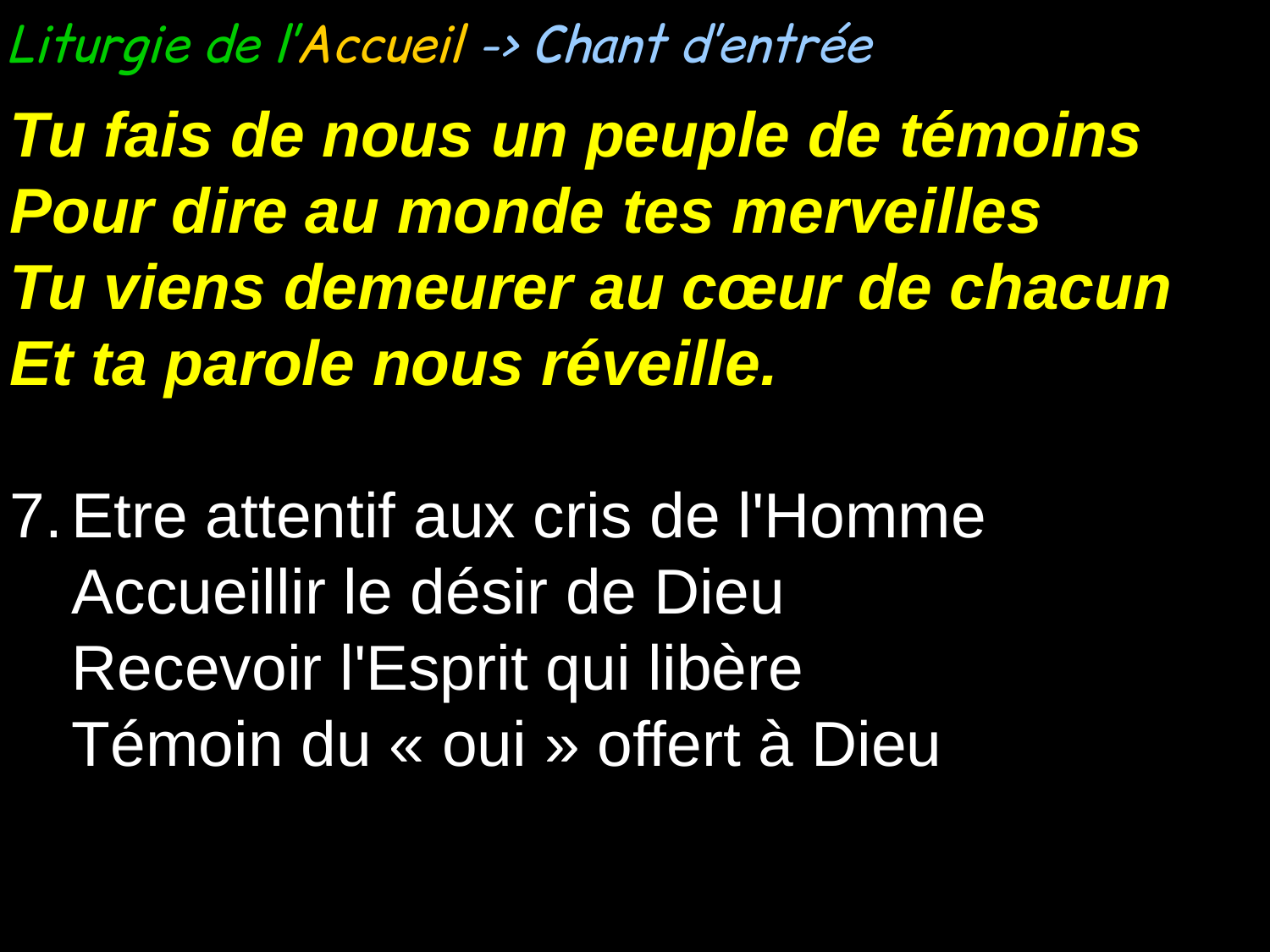

Liturgie de l’Accueil -> Chant d’entrée
Tu fais de nous un peuple de témoins
Pour dire au monde tes merveilles
Tu viens demeurer au cœur de chacun
Et ta parole nous réveille.

7.	Etre attentif aux cris de l'Homme
	Accueillir le désir de Dieu
	Recevoir l'Esprit qui libère
	Témoin du « oui » offert à Dieu